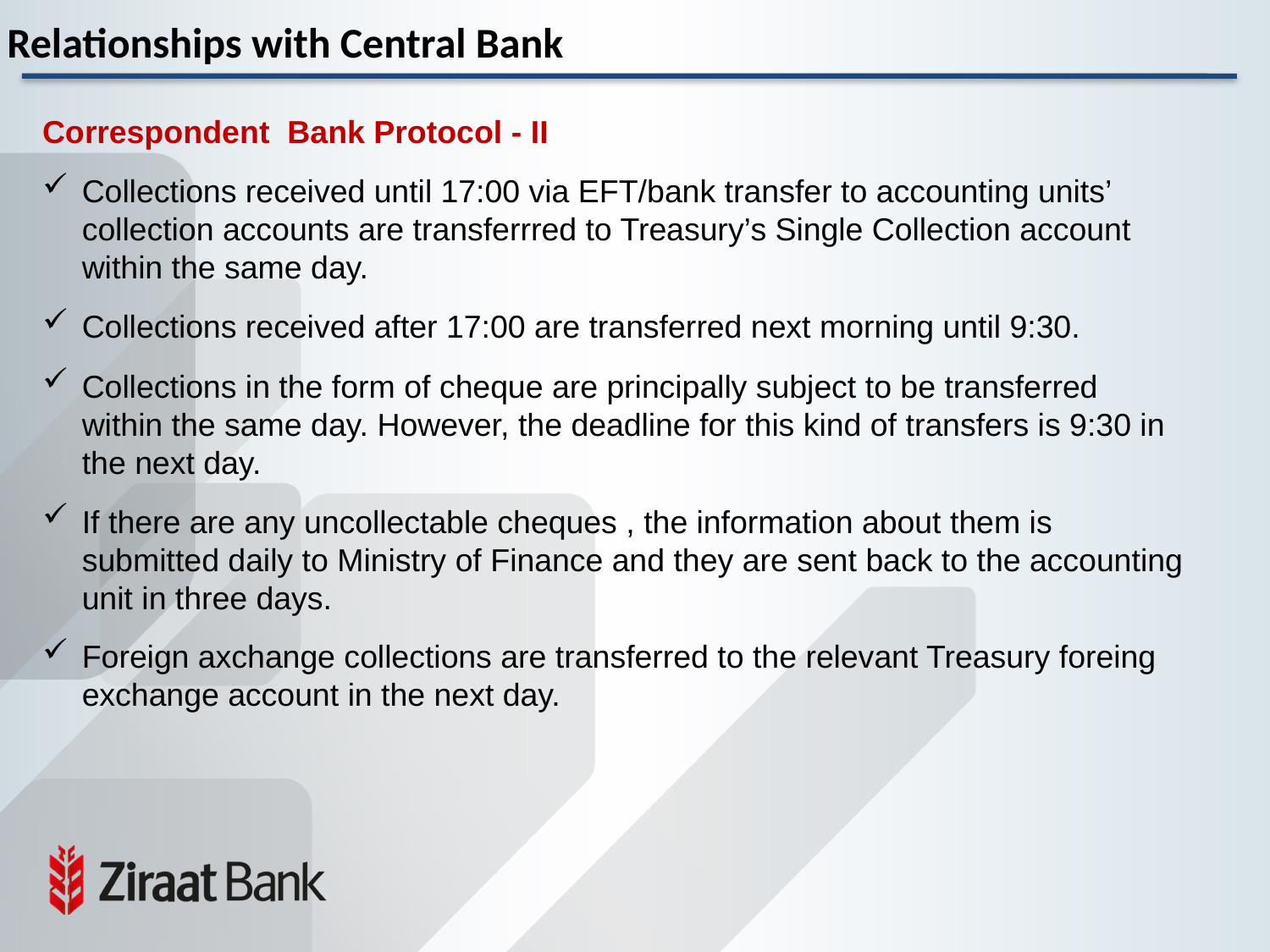

Relationships with Central Bank

Correspondent  Bank Protocol - II
Collections received until 17:00 via EFT/bank transfer to accounting units’ collection accounts are transferrred to Treasury’s Single Collection account within the same day.
Collections received after 17:00 are transferred next morning until 9:30.
Collections in the form of cheque are principally subject to be transferred within the same day. However, the deadline for this kind of transfers is 9:30 in the next day.
If there are any uncollectable cheques , the information about them is submitted daily to Ministry of Finance and they are sent back to the accounting unit in three days.
Foreign axchange collections are transferred to the relevant Treasury foreing exchange account in the next day.